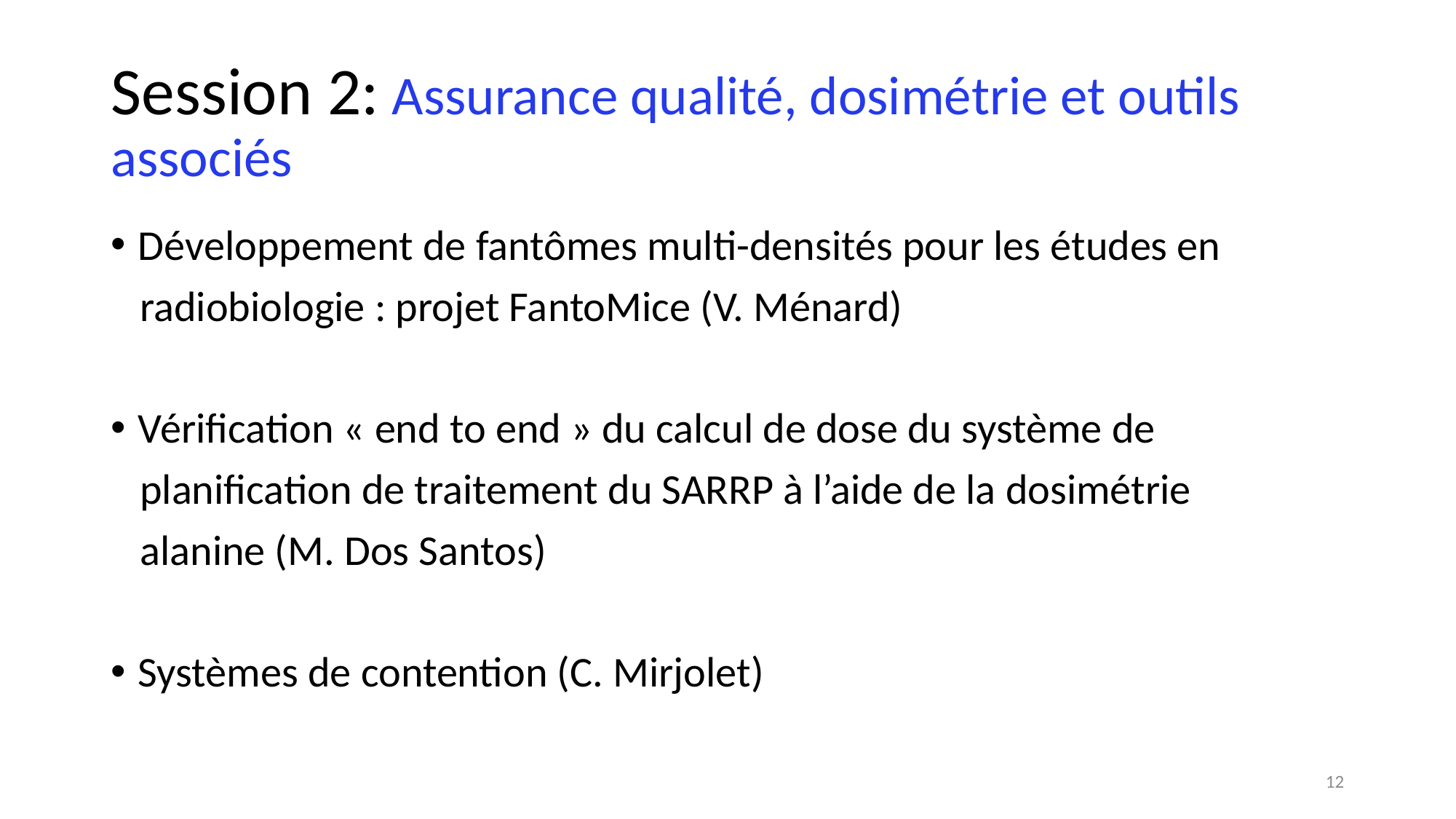

# Session 2: Assurance qualité, dosimétrie et outils associés
Développement de fantômes multi-densités pour les études en
   radiobiologie : projet FantoMice (V. Ménard)

Vérification « end to end » du calcul de dose du système de
   planification de traitement du SARRP à l’aide de la dosimétrie
   alanine (M. Dos Santos)

Systèmes de contention (C. Mirjolet)
12